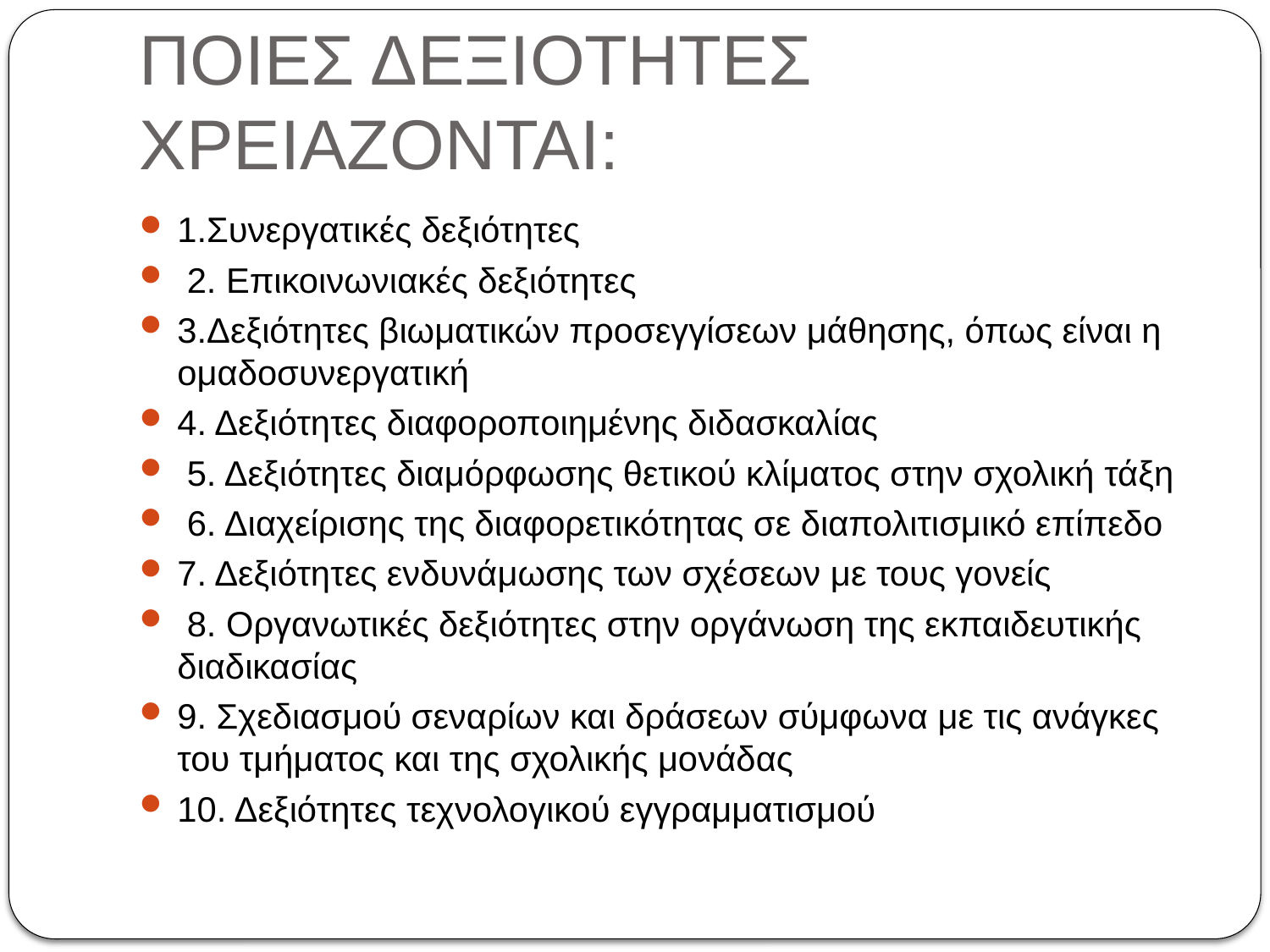

# ΠΟΙΕΣ ΔΕΞΙΟΤΗΤΕΣ ΧΡΕΙΑΖΟΝΤΑΙ:
1.Συνεργατικές δεξιότητες
 2. Επικοινωνιακές δεξιότητες
3.Δεξιότητες βιωματικών προσεγγίσεων μάθησης, όπως είναι η ομαδοσυνεργατική
4. Δεξιότητες διαφοροποιημένης διδασκαλίας
 5. Δεξιότητες διαμόρφωσης θετικού κλίματος στην σχολική τάξη
 6. Διαχείρισης της διαφορετικότητας σε διαπολιτισμικό επίπεδο
7. Δεξιότητες ενδυνάμωσης των σχέσεων με τους γονείς
 8. Οργανωτικές δεξιότητες στην οργάνωση της εκπαιδευτικής διαδικασίας
9. Σχεδιασμού σεναρίων και δράσεων σύμφωνα με τις ανάγκες του τμήματος και της σχολικής μονάδας
10. Δεξιότητες τεχνολογικού εγγραμματισμού